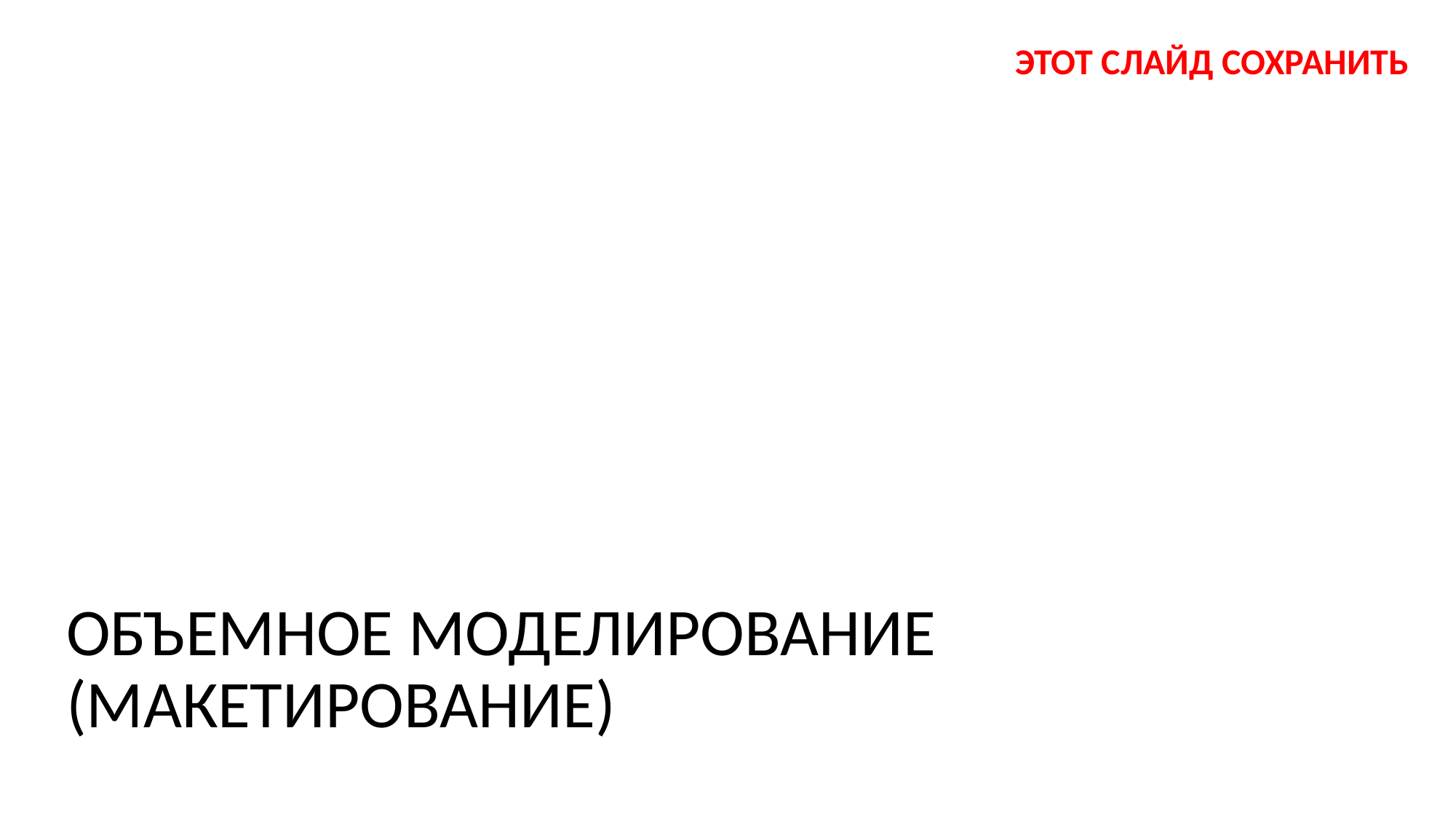

ЭТОТ СЛАЙД СОХРАНИТЬ
# ОБЪЕМНОЕ МОДЕЛИРОВАНИЕ (МАКЕТИРОВАНИЕ)